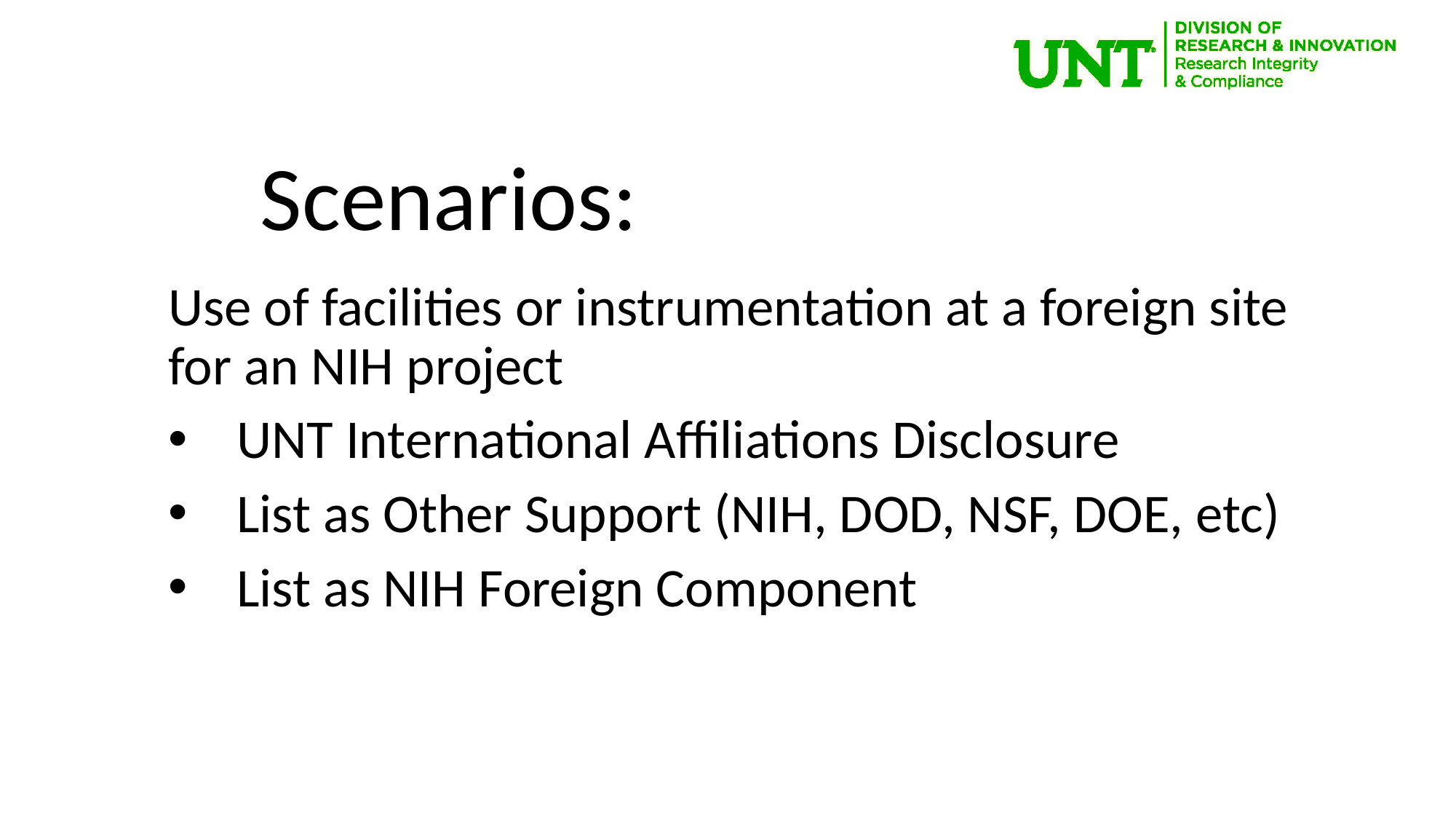

Scenarios:
Use of facilities or instrumentation at a foreign site for an NIH project
UNT International Affiliations Disclosure
List as Other Support (NIH, DOD, NSF, DOE, etc)
List as NIH Foreign Component